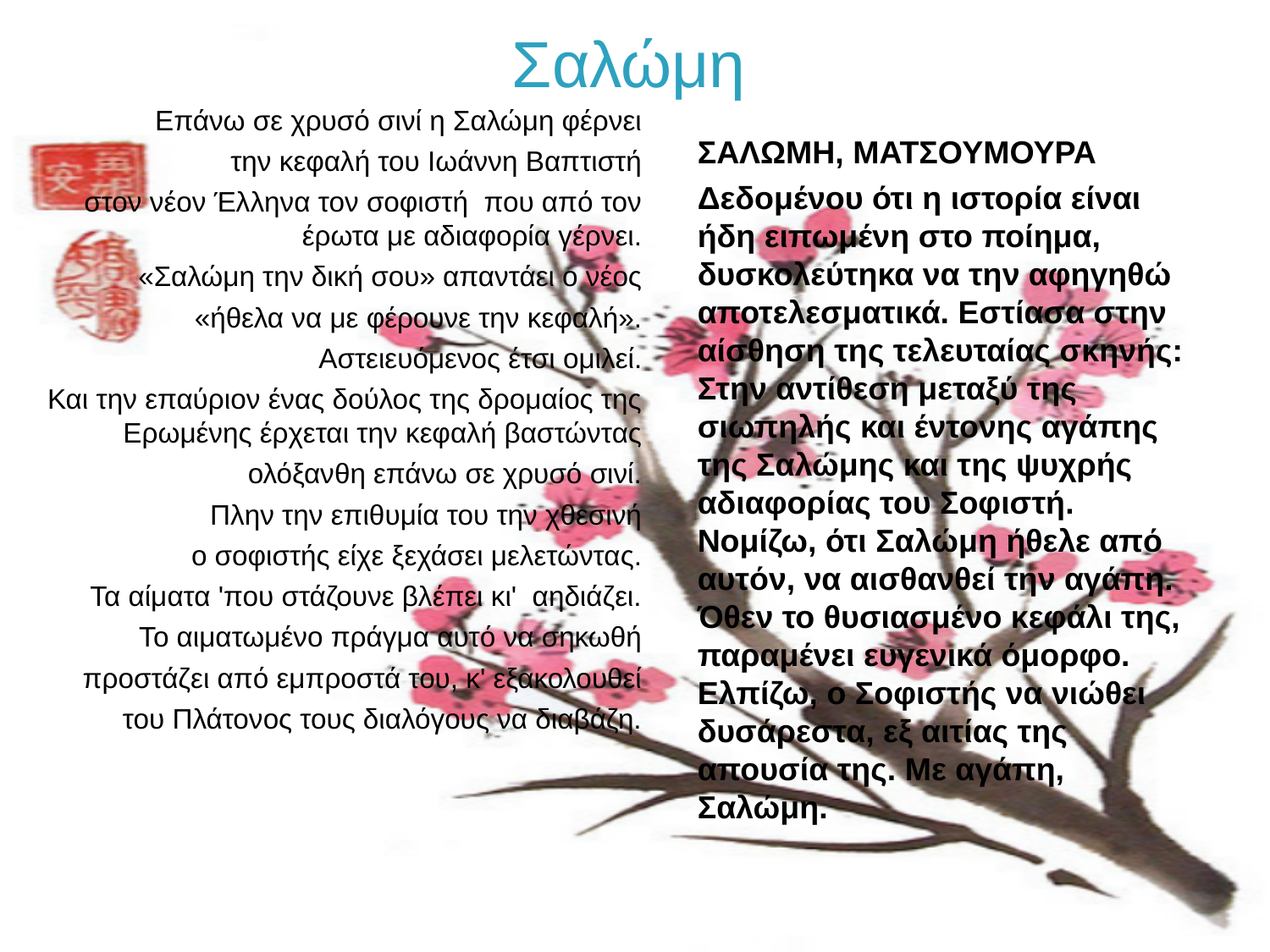

# Σαλώμη
Επάνω σε χρυσό σινί η Σαλώμη φέρνει
την κεφαλή του Ιωάννη Βαπτιστή
 στον νέον Έλληνα τον σοφιστή  που από τον έρωτα με αδιαφορία γέρνει.
 «Σαλώμη την δική σου» απαντάει ο νέος
«ήθελα να με φέρουνε την κεφαλή».
Αστειευόμενος έτσι ομιλεί.
Και την επαύριον ένας δούλος της δρομαίος της Ερωμένης έρχεται την κεφαλή βαστώντας
 ολόξανθη επάνω σε χρυσό σινί.
 Πλην την επιθυμία του την χθεσινή
 ο σοφιστής είχε ξεχάσει μελετώντας.
     Τα αίματα 'που στάζουνε βλέπει κι'  αηδιάζει.
      Το αιματωμένο πράγμα αυτό να σηκωθή
       προστάζει από εμπροστά του, κ' εξακολουθεί
       του Πλάτονος τους διαλόγους να διαβάζη.
ΣΑΛΩΜΗ, ΜΑΤΣΟΥΜΟΥΡΑ
Δεδομένου ότι η ιστορία είναι ήδη ειπωμένη στο ποίημα, δυσκολεύτηκα να την αφηγηθώ αποτελεσματικά. Εστίασα στην αίσθηση της τελευταίας σκηνής: Στην αντίθεση μεταξύ της σιωπηλής και έντονης αγάπης της Σαλώμης και της ψυχρής αδιαφορίας του Σοφιστή. Νομίζω, ότι Σαλώμη ήθελε από αυτόν, να αισθανθεί την αγάπη. Όθεν το θυσιασμένο κεφάλι της, παραμένει ευγενικά όμορφο. Ελπίζω, ο Σοφιστής να νιώθει δυσάρεστα, εξ αιτίας της απουσία της. Με αγάπη, Σαλώμη.